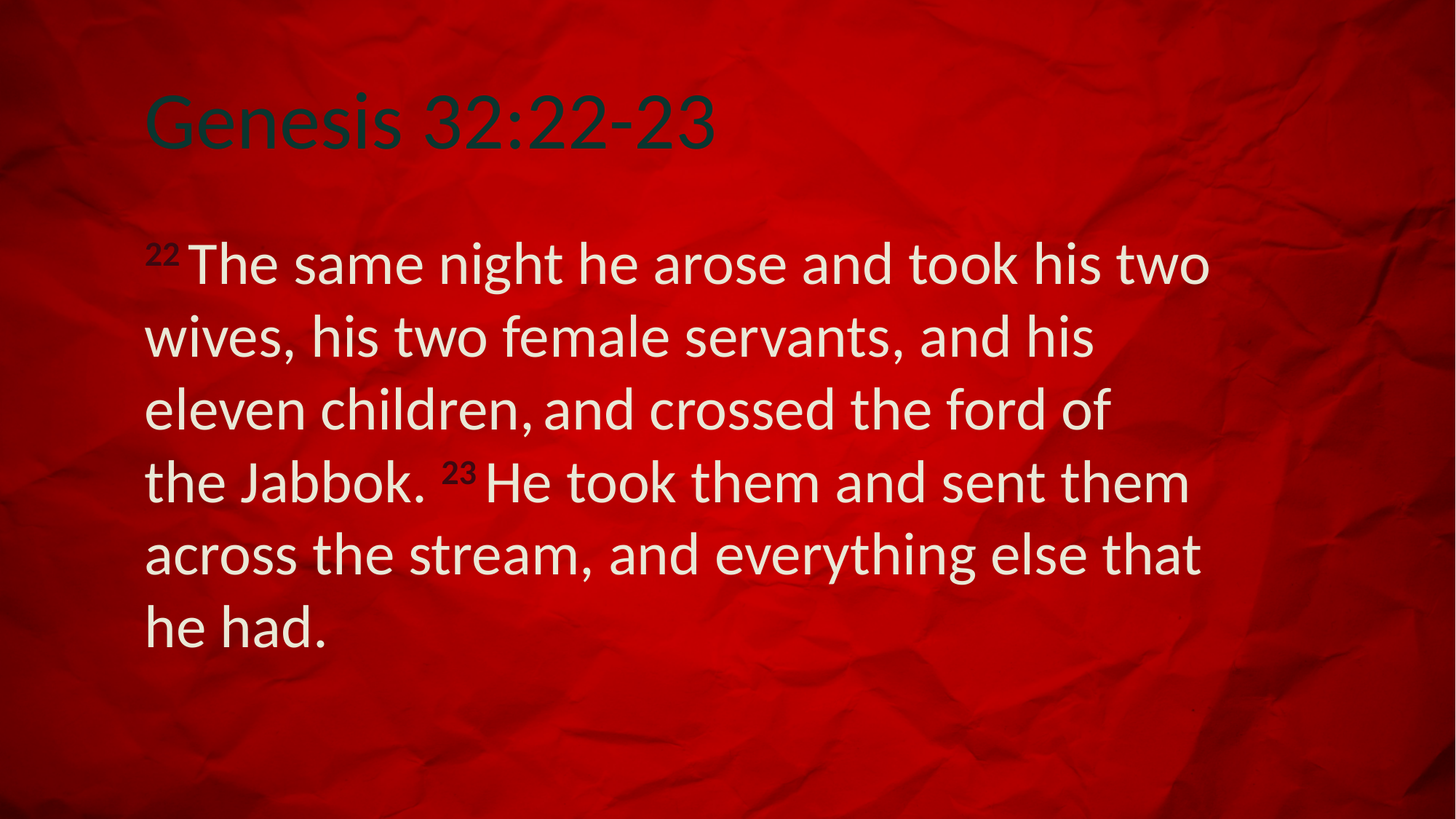

# Genesis 32:22-23
22 The same night he arose and took his two wives, his two female servants, and his eleven children, and crossed the ford of the Jabbok. 23 He took them and sent them across the stream, and everything else that he had.